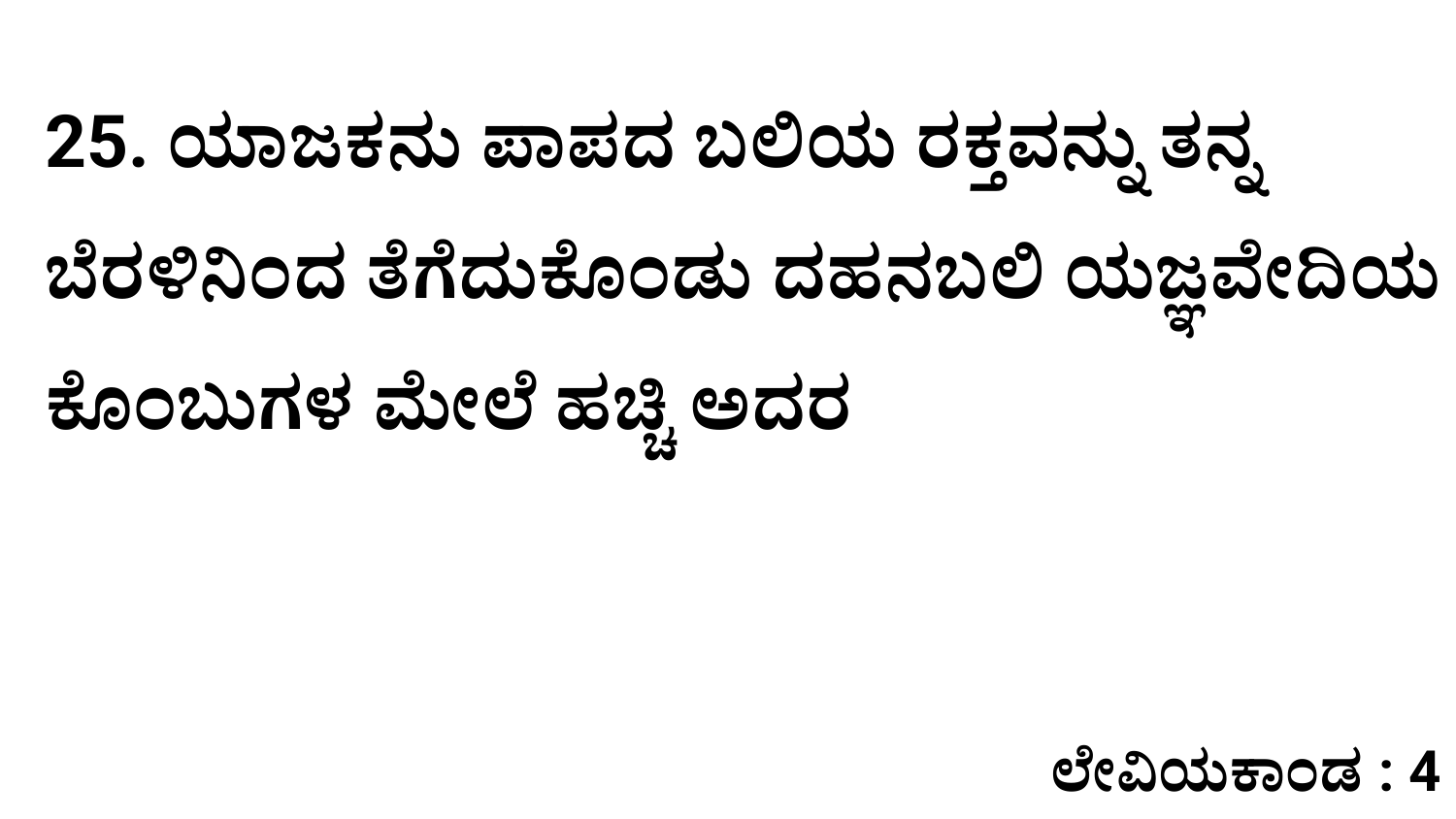

25. ಯಾಜಕನು ಪಾಪದ ಬಲಿಯ ರಕ್ತವನ್ನು ತನ್ನ ಬೆರಳಿನಿಂದ ತೆಗೆದುಕೊಂಡು ದಹನಬಲಿ ಯಜ್ಞವೇದಿಯ ಕೊಂಬುಗಳ ಮೇಲೆ ಹಚ್ಚಿ ಅದರ
ಲೇವಿಯಕಾಂಡ : 4